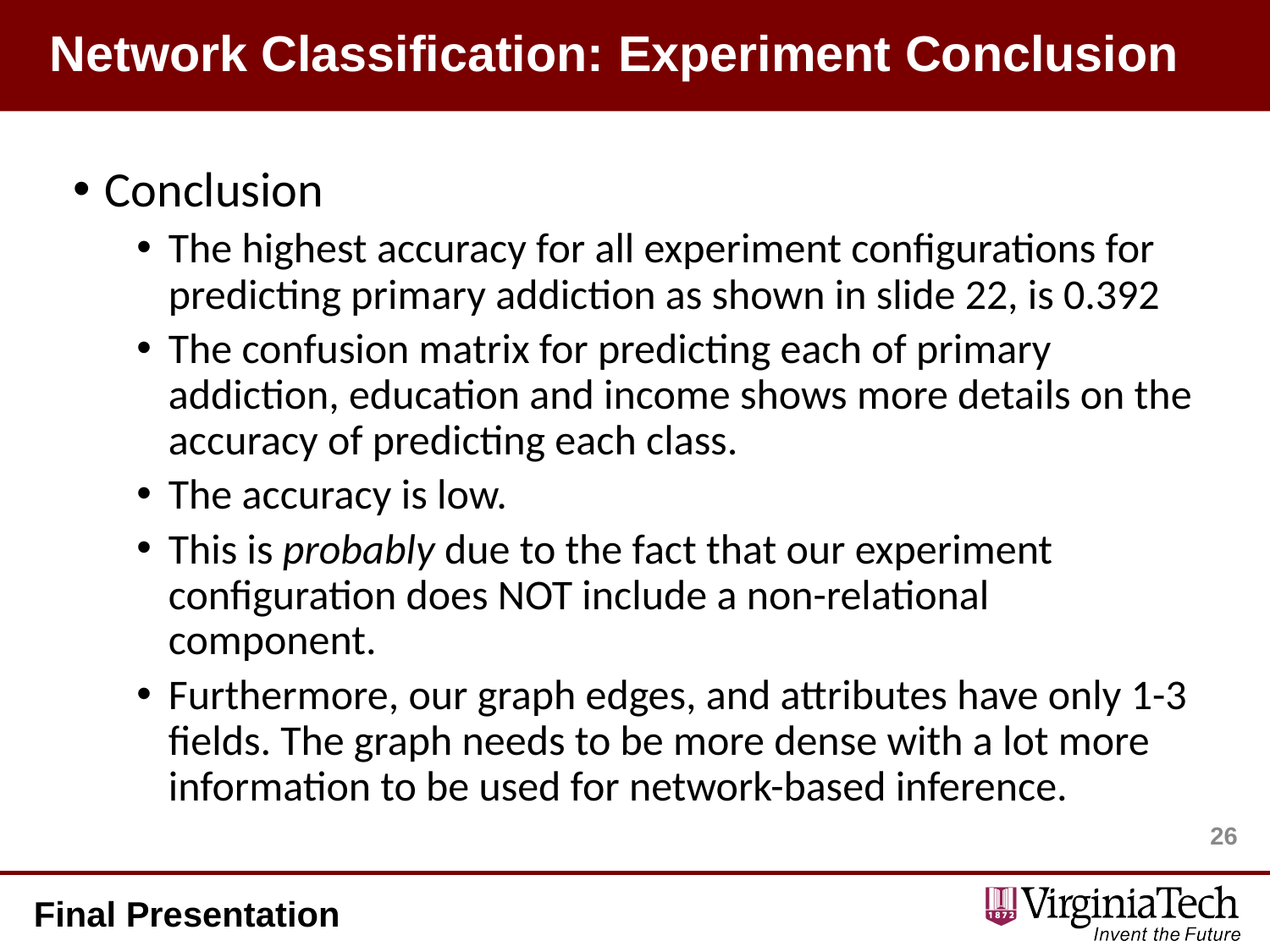

# Network Classification: Experiment Conclusion
Conclusion
The highest accuracy for all experiment configurations for predicting primary addiction as shown in slide 22, is 0.392
The confusion matrix for predicting each of primary addiction, education and income shows more details on the accuracy of predicting each class.
The accuracy is low.
This is probably due to the fact that our experiment configuration does NOT include a non-relational component.
Furthermore, our graph edges, and attributes have only 1-3 fields. The graph needs to be more dense with a lot more information to be used for network-based inference.
26